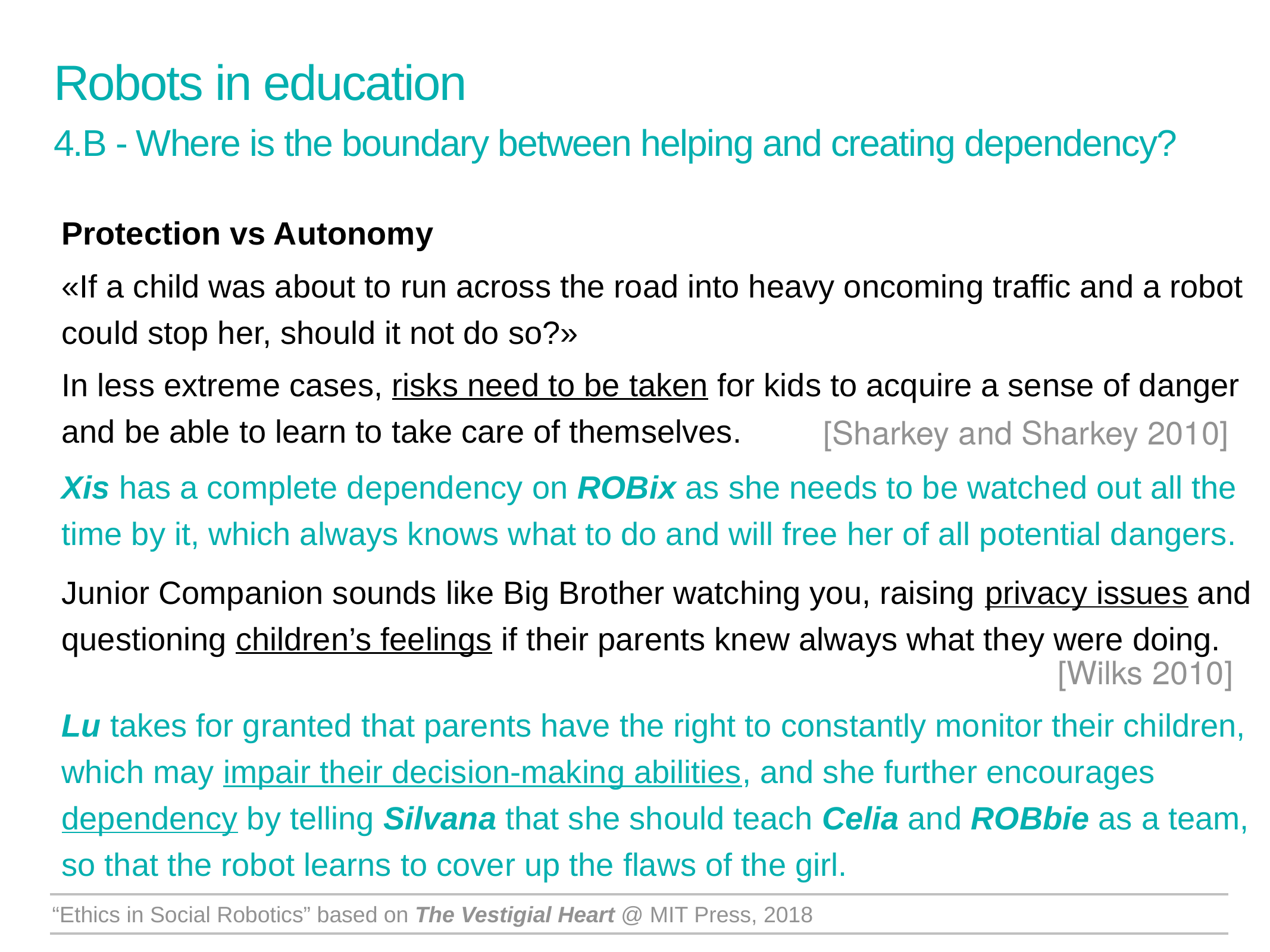

Robots in education
4.B - Where is the boundary between helping and creating dependency?
Protection vs Autonomy
«If a child was about to run across the road into heavy oncoming traffic and a robot could stop her, should it not do so?»
In less extreme cases, risks need to be taken for kids to acquire a sense of danger and be able to learn to take care of themselves.

Xis has a complete dependency on ROBix as she needs to be watched out all the time by it, which always knows what to do and will free her of all potential dangers.
Junior Companion sounds like Big Brother watching you, raising privacy issues and questioning children’s feelings if their parents knew always what they were doing.

Lu takes for granted that parents have the right to constantly monitor their children, which may impair their decision-making abilities, and she further encourages dependency by telling Silvana that she should teach Celia and ROBbie as a team, so that the robot learns to cover up the flaws of the girl.
[Sharkey and Sharkey 2010]
[Wilks 2010]